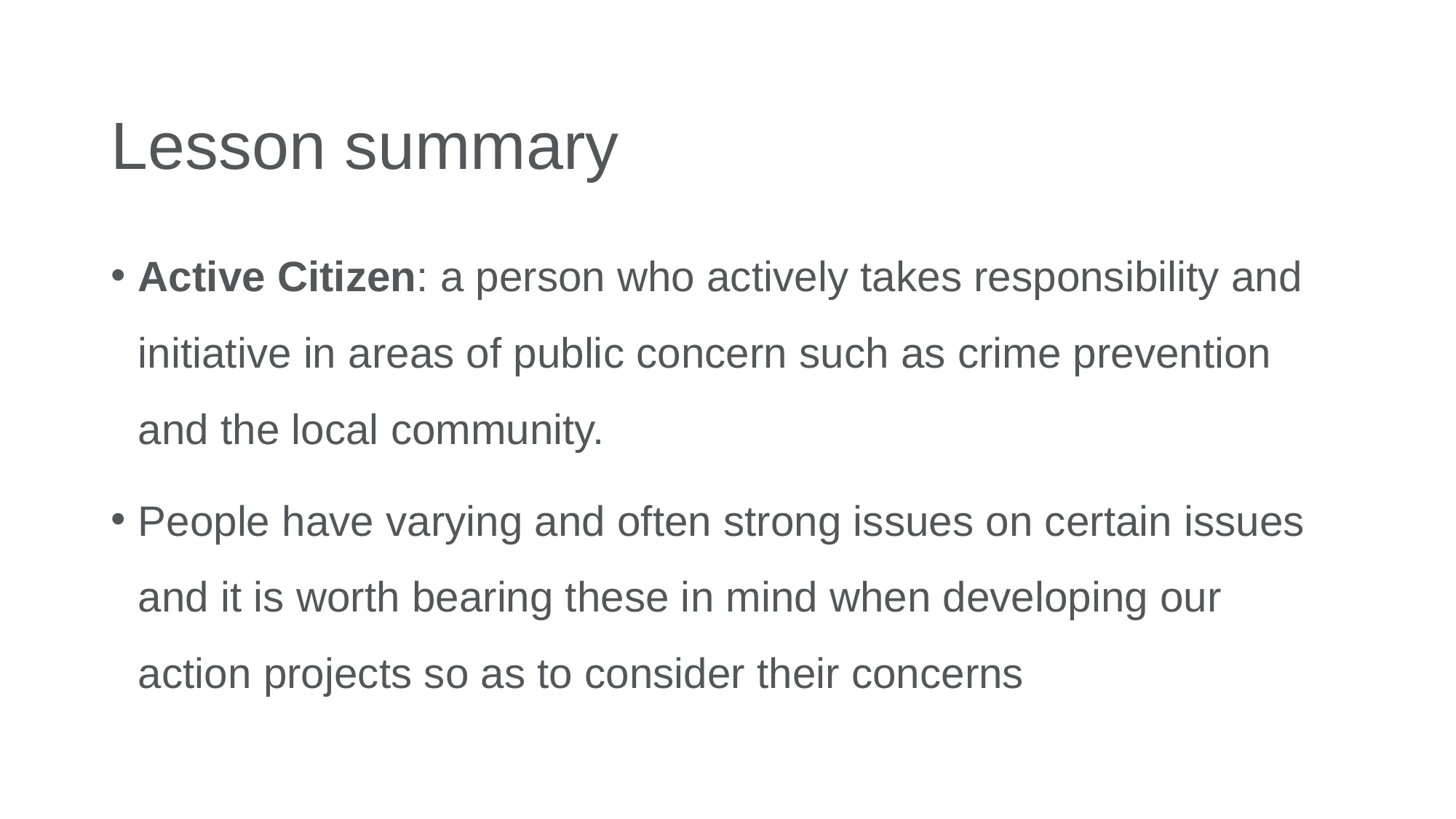

# Lesson summary
Active Citizen: a person who actively takes responsibility and initiative in areas of public concern such as crime prevention and the local community.
People have varying and often strong issues on certain issues and it is worth bearing these in mind when developing our action projects so as to consider their concerns